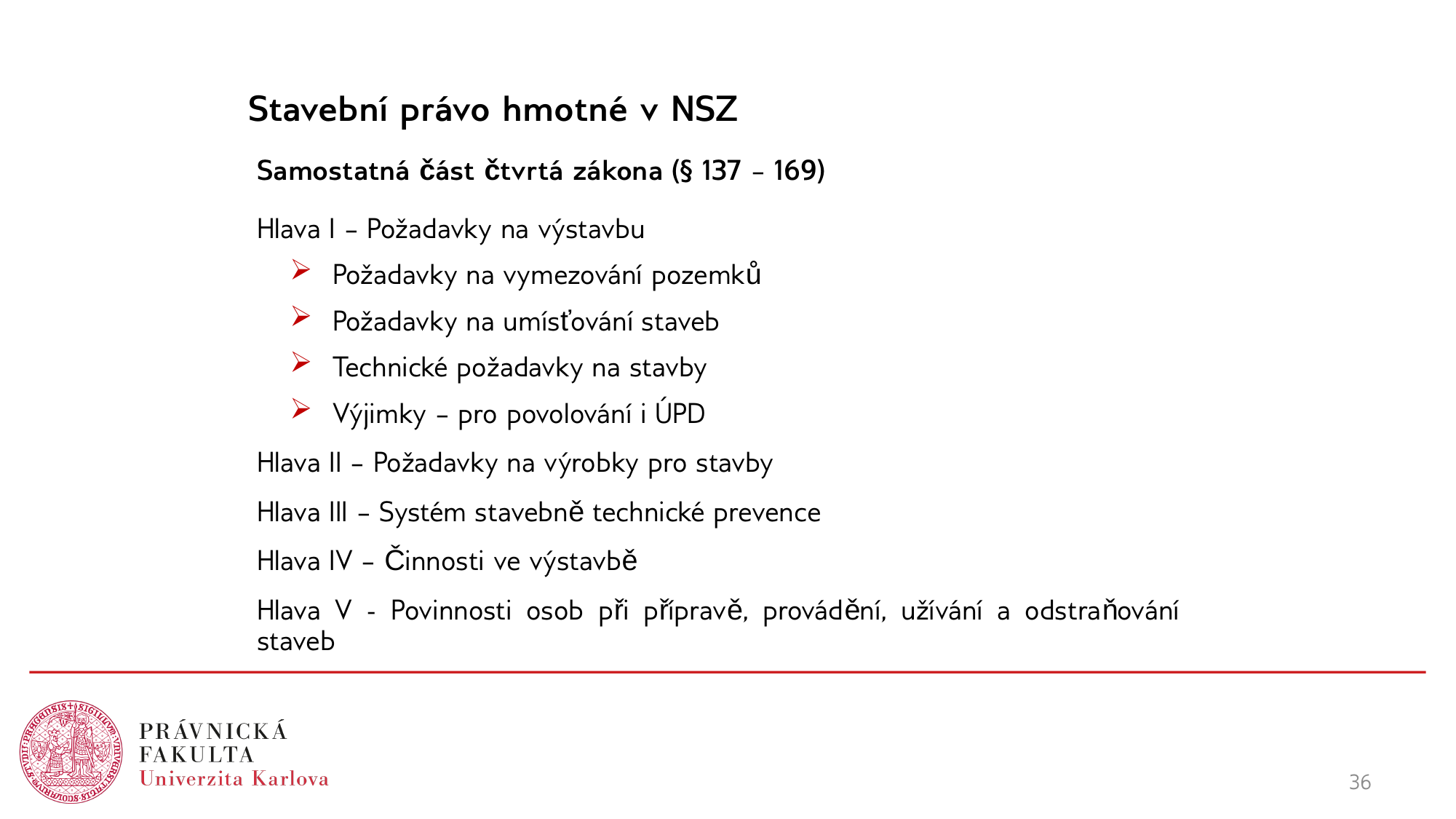

# Stavební právo hmotné v NSZ
Samostatná část čtvrtá zákona (§ 137 – 169)
Hlava I – Požadavky na výstavbu
Požadavky na vymezování pozemků
Požadavky na umísťování staveb
Technické požadavky na stavby
Výjimky – pro povolování i ÚPD
Hlava II – Požadavky na výrobky pro stavby
Hlava III – Systém stavebně technické prevence
Hlava IV – Činnosti ve výstavbě
Hlava V - Povinnosti osob při přípravě, provádění, užívání a odstraňování staveb

36